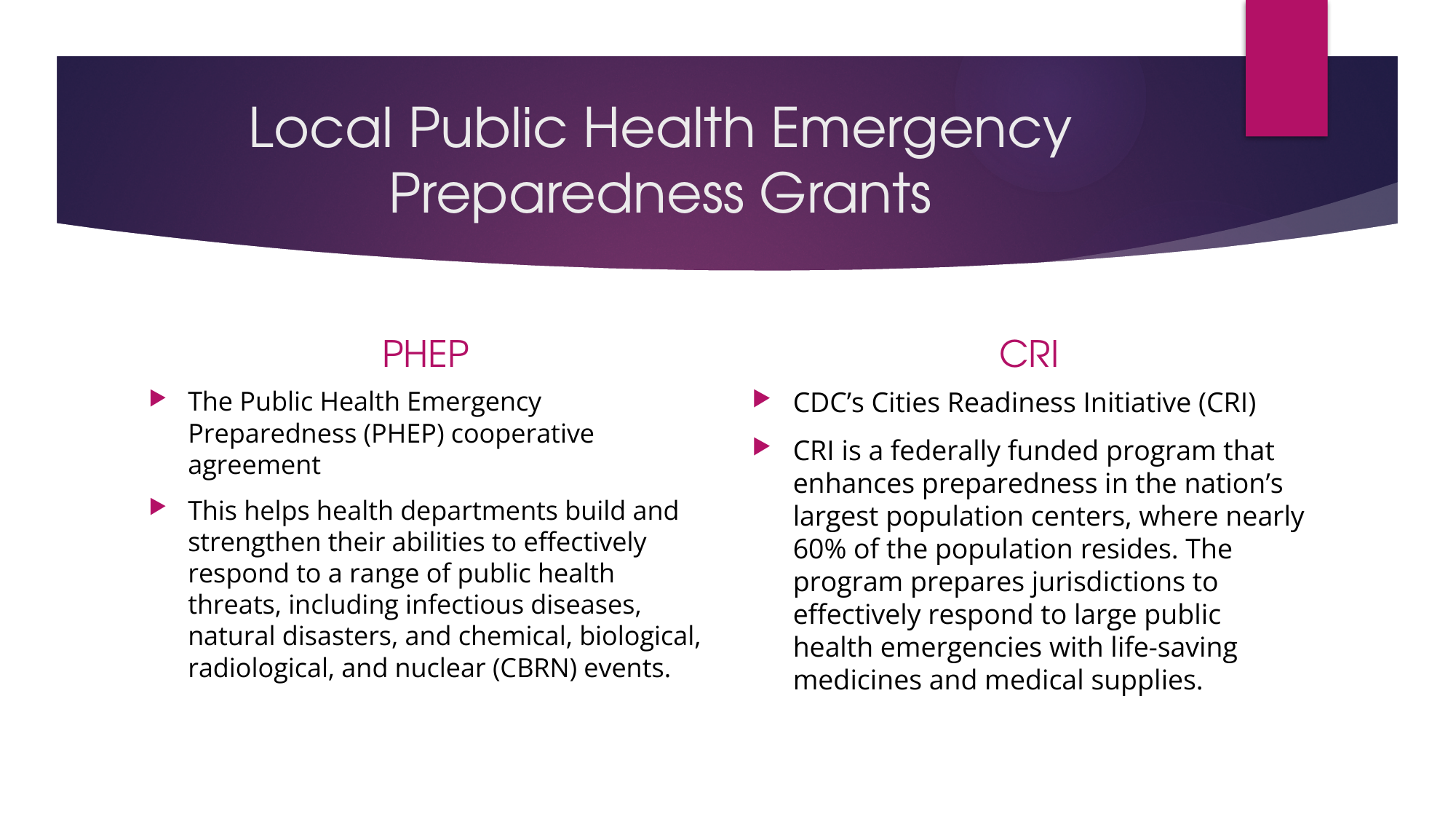

# Local Public Health Emergency Preparedness Grants
PHEP
CRI
The Public Health Emergency Preparedness (PHEP) cooperative agreement
This helps health departments build and strengthen their abilities to effectively respond to a range of public health threats, including infectious diseases, natural disasters, and chemical, biological, radiological, and nuclear (CBRN) events.
CDC’s Cities Readiness Initiative (CRI)
CRI is a federally funded program that enhances preparedness in the nation’s largest population centers, where nearly 60% of the population resides. The program prepares jurisdictions to effectively respond to large public health emergencies with life-saving medicines and medical supplies.